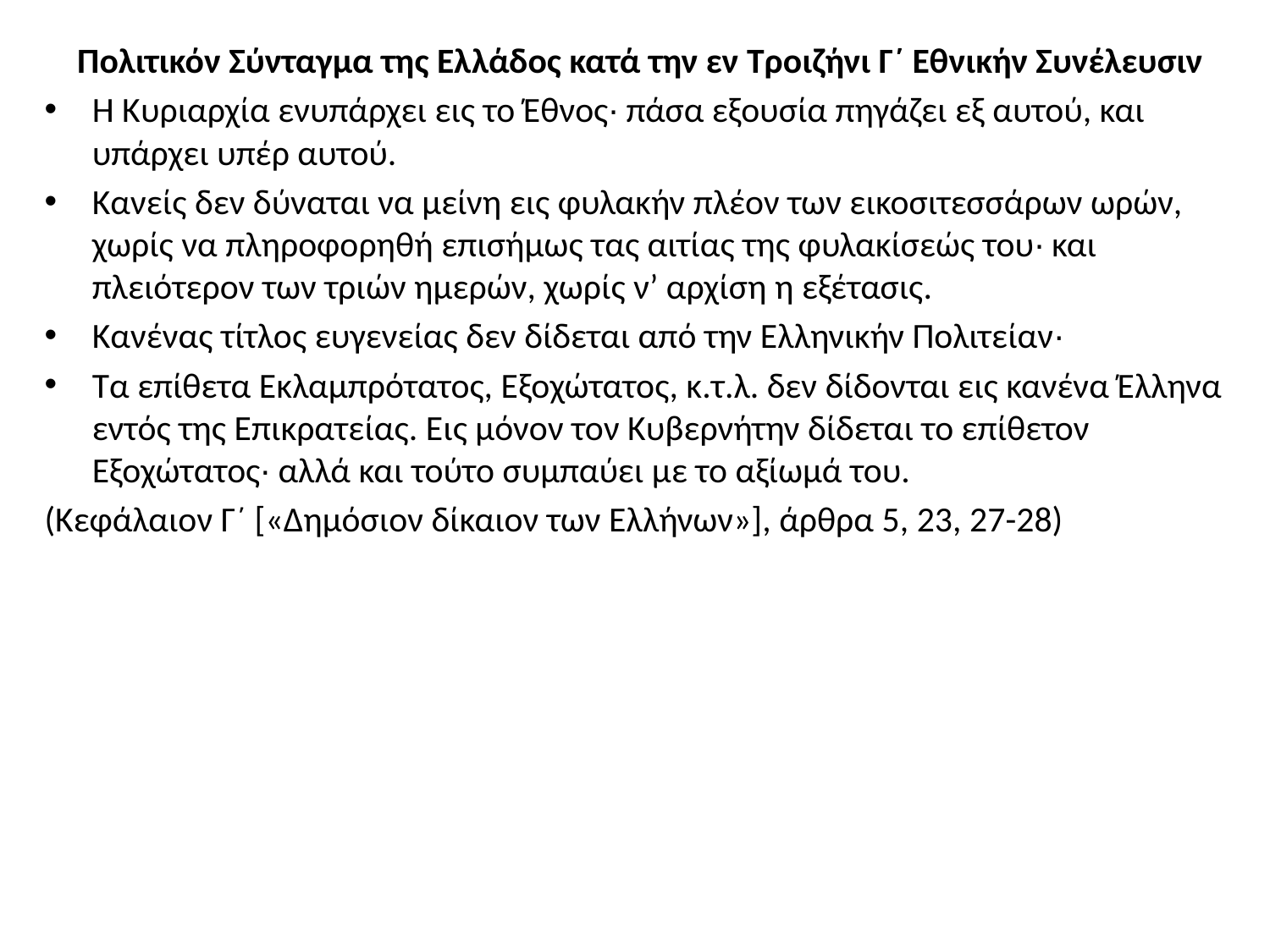

Πολιτικόν Σύνταγμα της Ελλάδος κατά την εν Τροιζήνι Γ´ Εθνικήν Συνέλευσιν
Η Κυριαρχία ενυπάρχει εις το Έθνος∙ πάσα εξουσία πηγάζει εξ αυτού, και υπάρχει υπέρ αυτού.
Κανείς δεν δύναται να μείνη εις φυλακήν πλέον των εικοσιτεσσάρων ωρών, χωρίς να πληροφορηθή επισήμως τας αιτίας της φυλακίσεώς του∙ και πλειότερον των τριών ημερών, χωρίς ν’ αρχίση η εξέτασις.
Κανένας τίτλος ευγενείας δεν δίδεται από την Ελληνικήν Πολιτείαν∙
Τα επίθετα Εκλαμπρότατος, Εξοχώτατος, κ.τ.λ. δεν δίδονται εις κανένα Έλληνα εντός της Επικρατείας. Εις μόνον τον Κυβερνήτην δίδεται το επίθετον Εξοχώτατος∙ αλλά και τούτο συμπαύει με το αξίωμά του.
(Κεφάλαιον Γ´ [«Δημόσιον δίκαιον των Ελλήνων»], άρθρα 5, 23, 27-28)